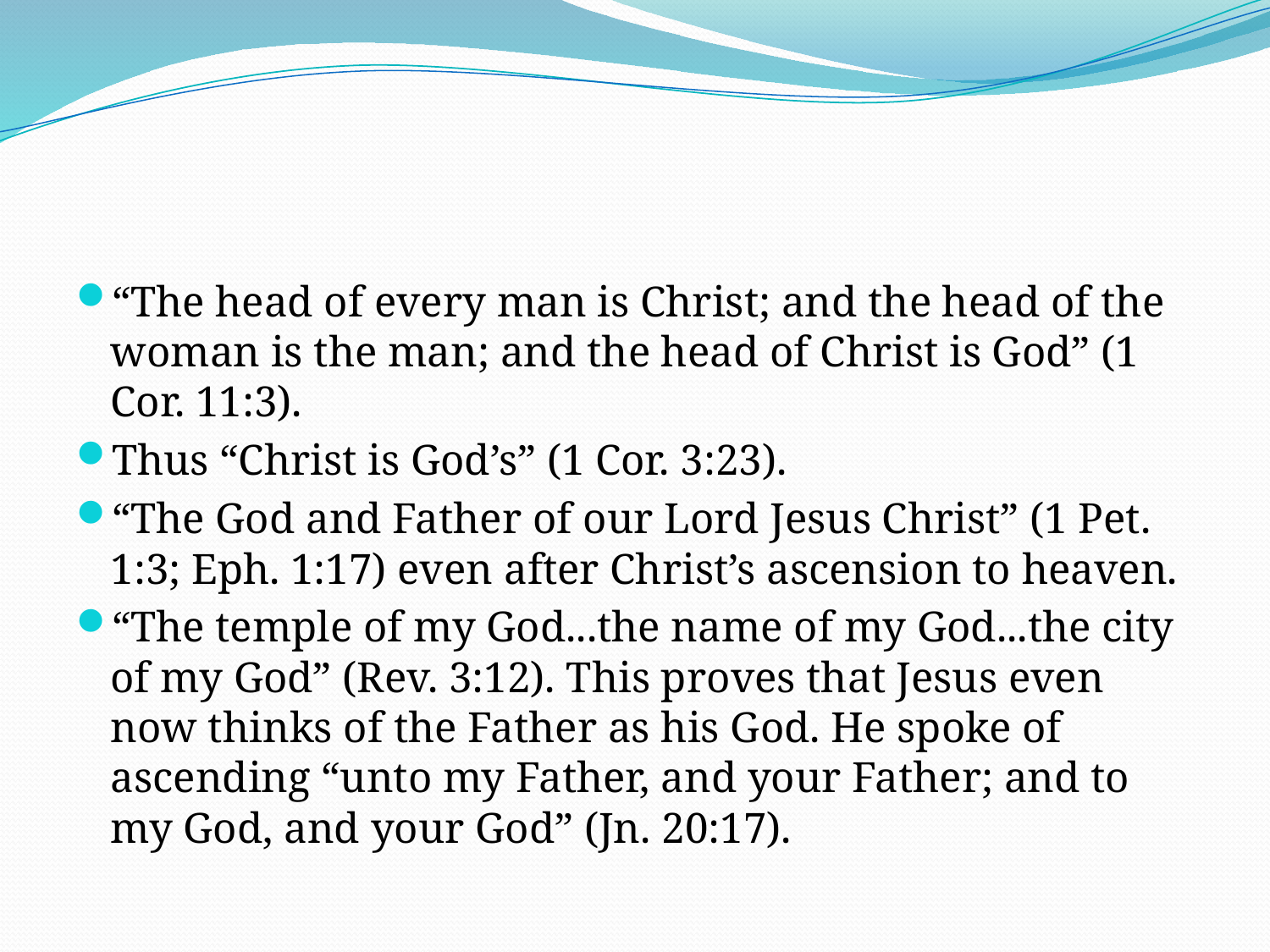

#
“The head of every man is Christ; and the head of the woman is the man; and the head of Christ is God” (1 Cor. 11:3).
Thus “Christ is God’s” (1 Cor. 3:23).
“The God and Father of our Lord Jesus Christ” (1 Pet. 1:3; Eph. 1:17) even after Christ’s ascension to heaven.
“The temple of my God...the name of my God...the city of my God” (Rev. 3:12). This proves that Jesus even now thinks of the Father as his God. He spoke of ascending “unto my Father, and your Father; and to my God, and your God” (Jn. 20:17).